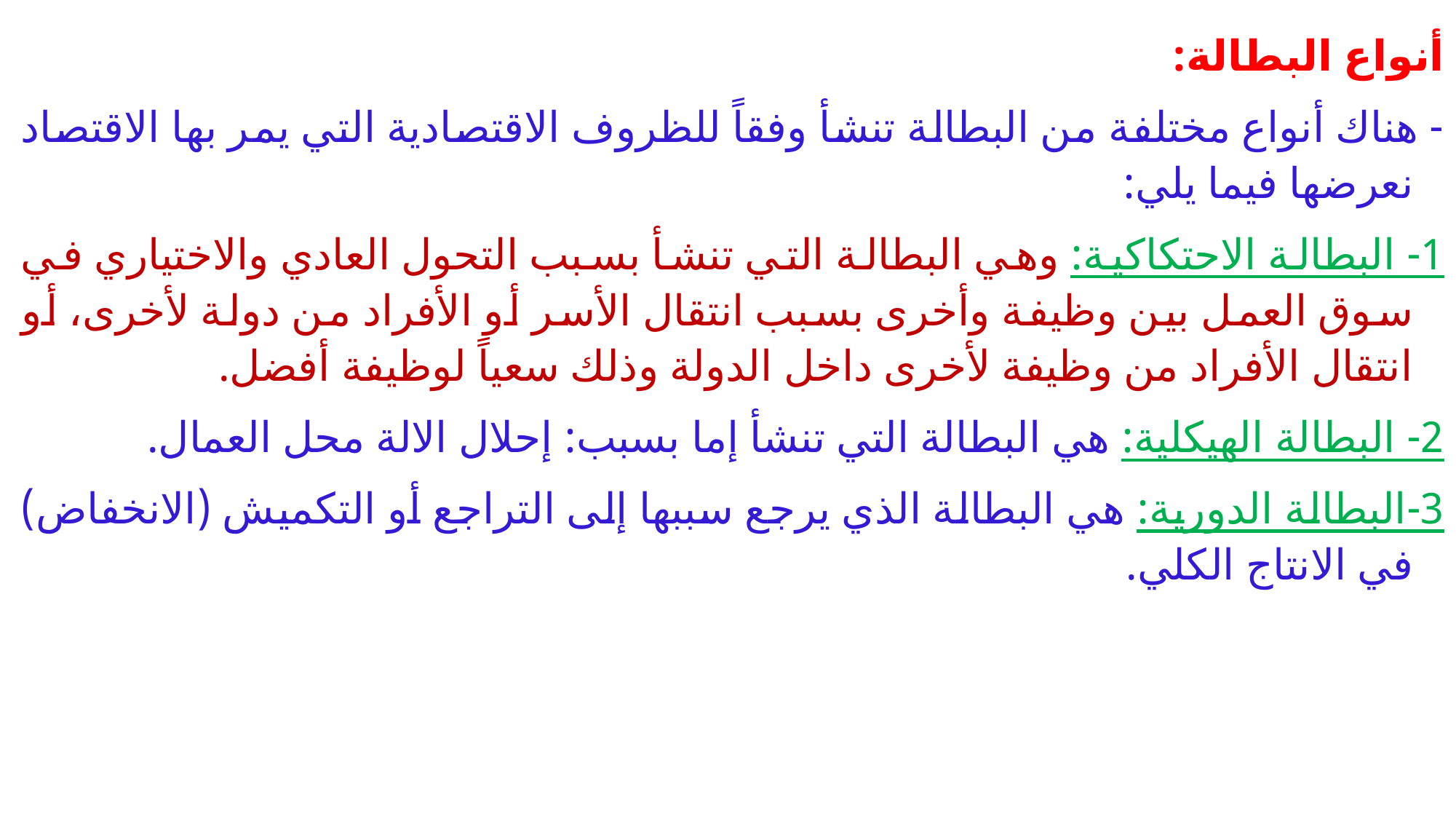

أنواع البطالة:
- هناك أنواع مختلفة من البطالة تنشأ وفقاً للظروف الاقتصادية التي يمر بها الاقتصاد نعرضها فيما يلي:
1- البطالة الاحتكاكية: وهي البطالة التي تنشأ بسبب التحول العادي والاختياري في سوق العمل بين وظيفة وأخرى بسبب انتقال الأسر أو الأفراد من دولة لأخرى، أو انتقال الأفراد من وظيفة لأخرى داخل الدولة وذلك سعياً لوظيفة أفضل.
2- البطالة الهيكلية: هي البطالة التي تنشأ إما بسبب: إحلال الالة محل العمال.
3-البطالة الدورية: هي البطالة الذي يرجع سببها إلى التراجع أو التكميش (الانخفاض) في الانتاج الكلي.